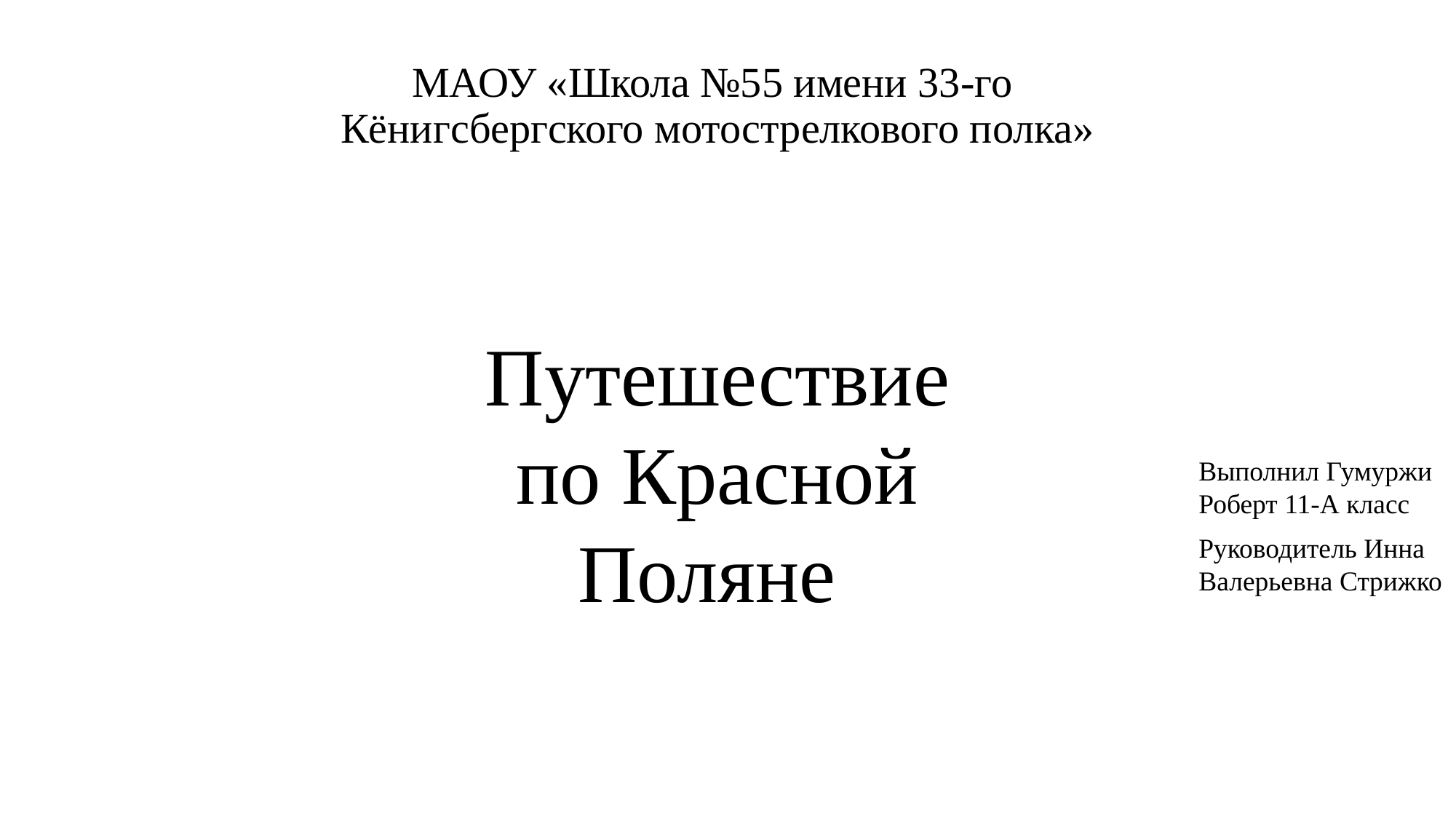

# МАОУ «Школа №55 имени 33-го  Кёнигсбергского мотострелкового полка»
Путешествие по Красной Поляне
Выполнил Гумуржи Роберт 11-А класс
Руководитель Инна Валерьевна Стрижко